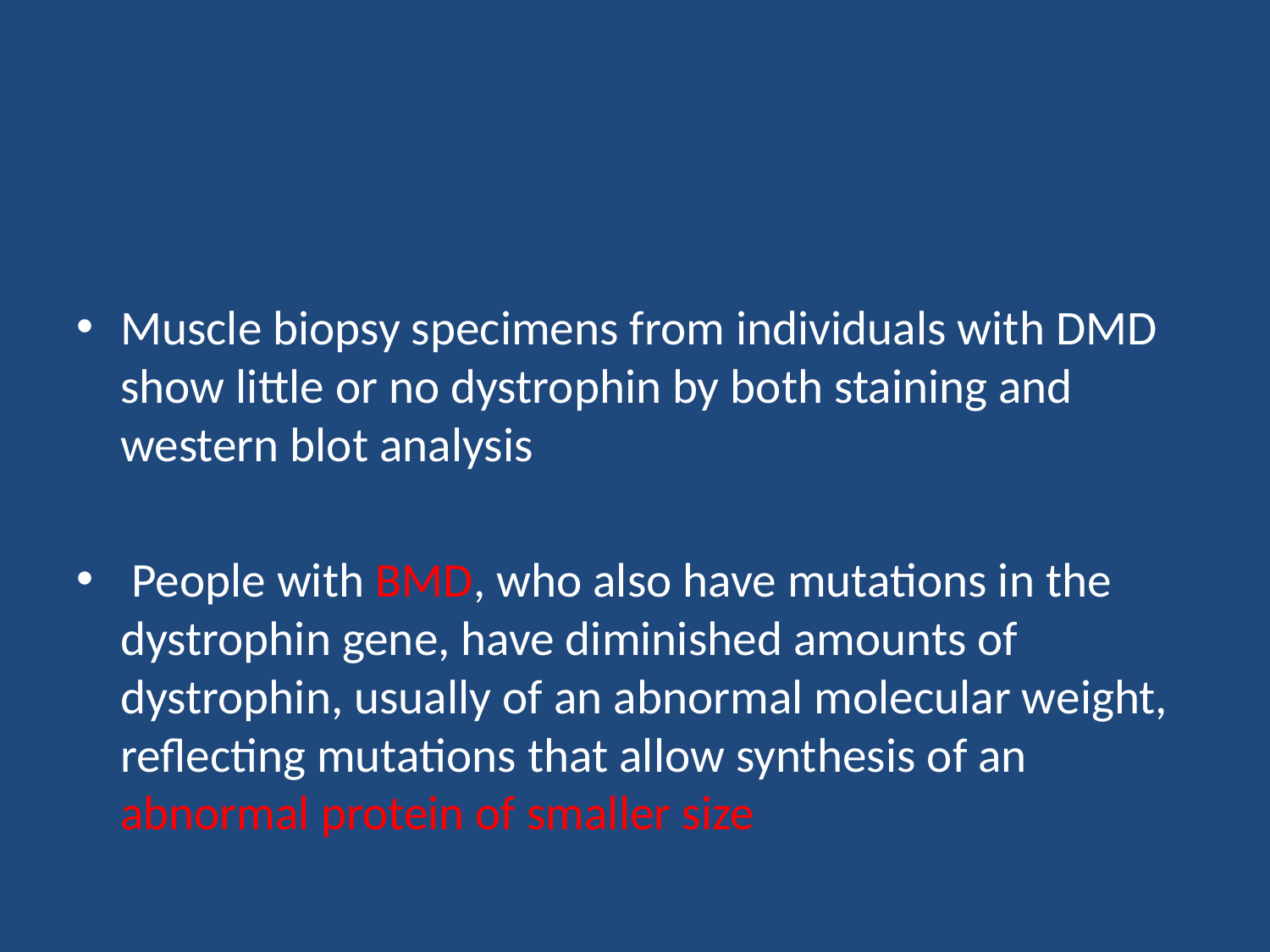

#

Muscle biopsy specimens from individuals with DMD show little or no dystrophin by both staining and western blot analysis

 People with BMD, who also have mutations in the dystrophin gene, have diminished amounts of dystrophin, usually of an abnormal molecular weight, reflecting mutations that allow synthesis of an abnormal protein of smaller size